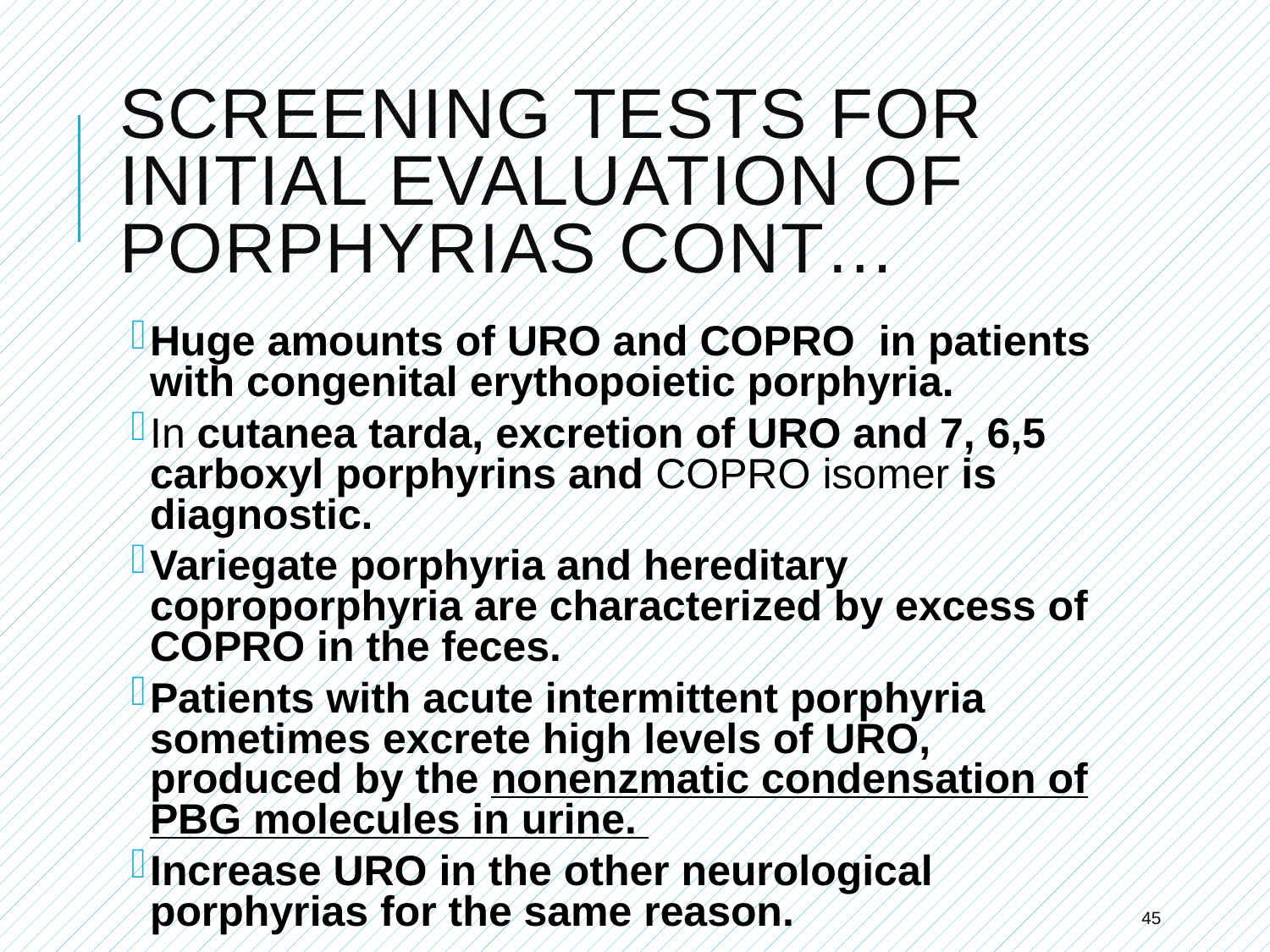

# Screening Tests for Initial Evaluation of Porphyrias cont…
Huge amounts of URO and COPRO  in patients with congenital erythopoietic porphyria.
In cutanea tarda, excretion of URO and 7, 6,5 carboxyl porphyrins and COPRO isomer is diagnostic.
Variegate porphyria and hereditary coproporphyria are characterized by excess of COPRO in the feces.
Patients with acute intermittent porphyria sometimes excrete high levels of URO, produced by the nonenzmatic condensation of PBG molecules in urine.
Increase URO in the other neurological porphyrias for the same reason.
45